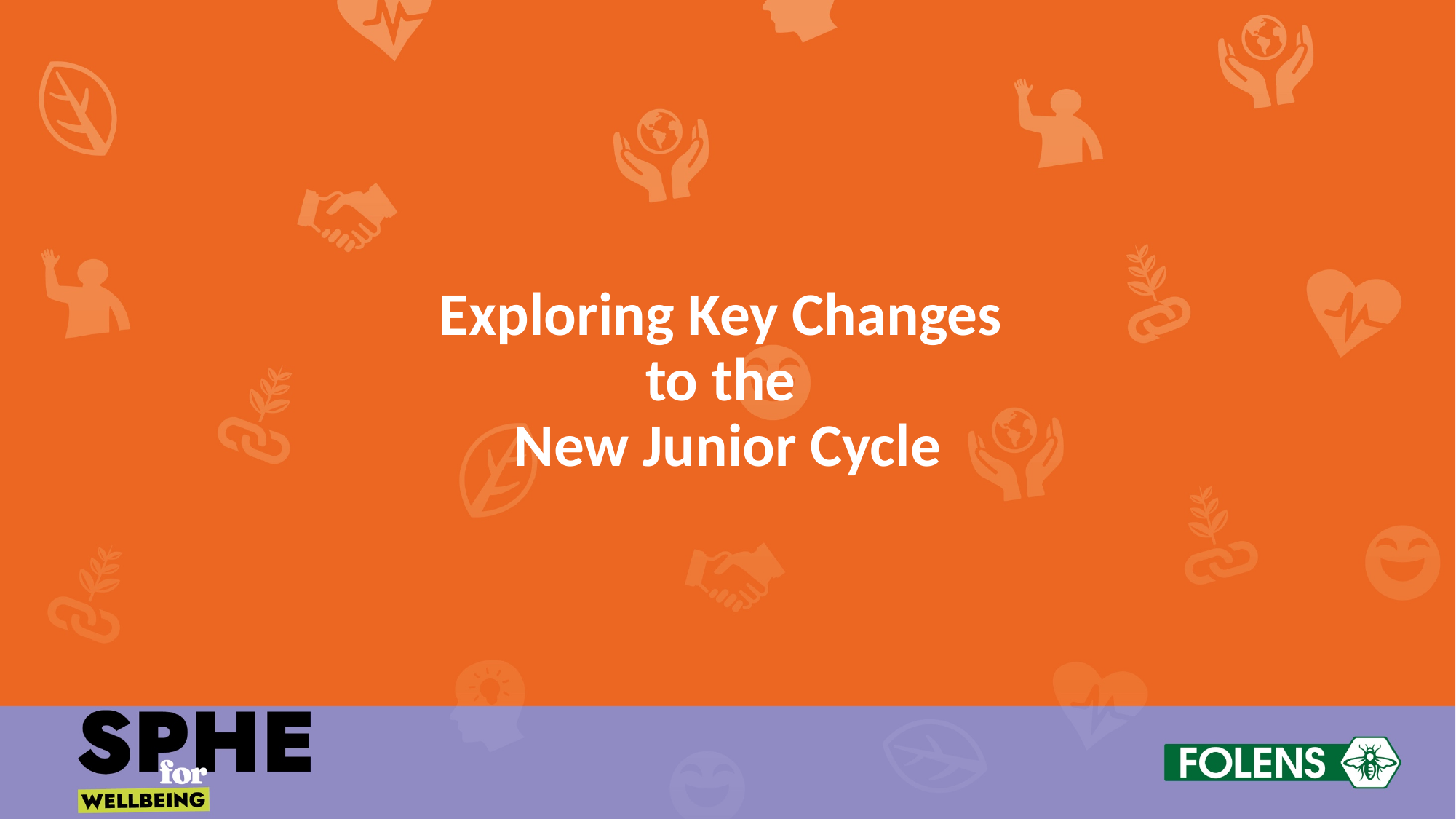

Exploring Key Changes
to the
New Junior Cycle